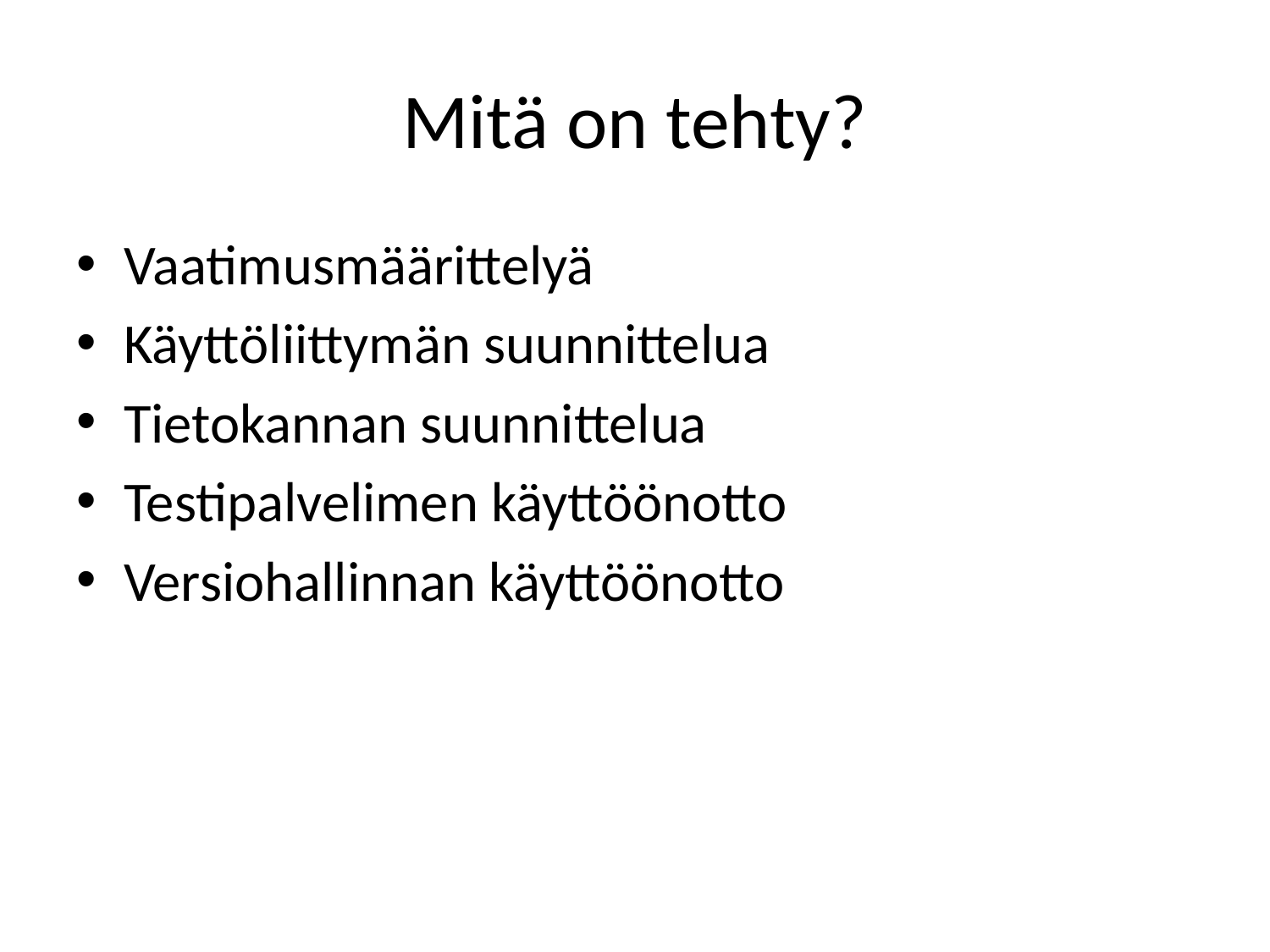

# Mitä on tehty?
Vaatimusmäärittelyä
Käyttöliittymän suunnittelua
Tietokannan suunnittelua
Testipalvelimen käyttöönotto
Versiohallinnan käyttöönotto